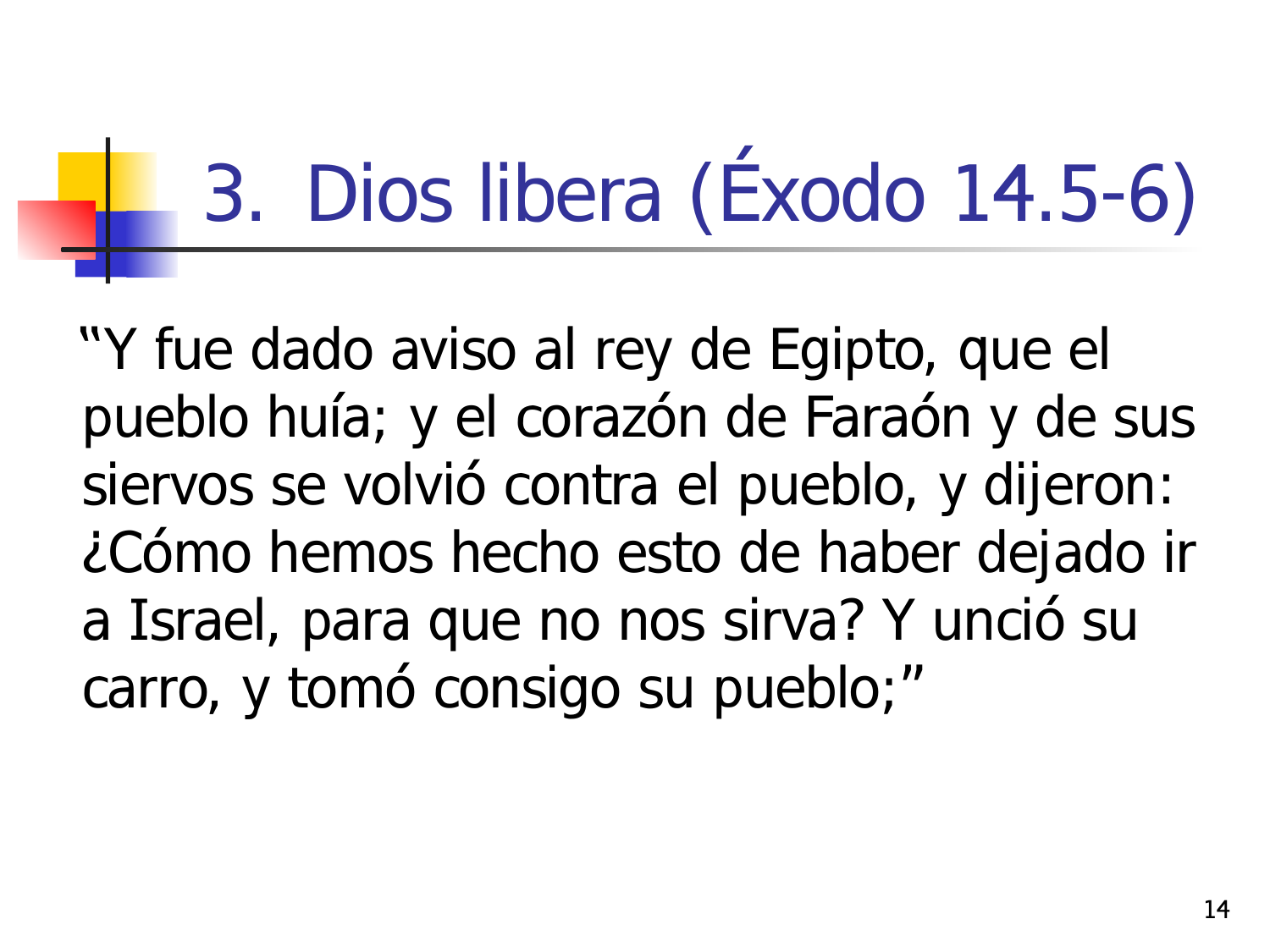

# Dios libera (Éxodo 14.5-6)
“Y fue dado aviso al rey de Egipto, que el pueblo huía; y el corazón de Faraón y de sus siervos se volvió contra el pueblo, y dijeron: ¿Cómo hemos hecho esto de haber dejado ir a Israel, para que no nos sirva? Y unció su carro, y tomó consigo su pueblo;”
14